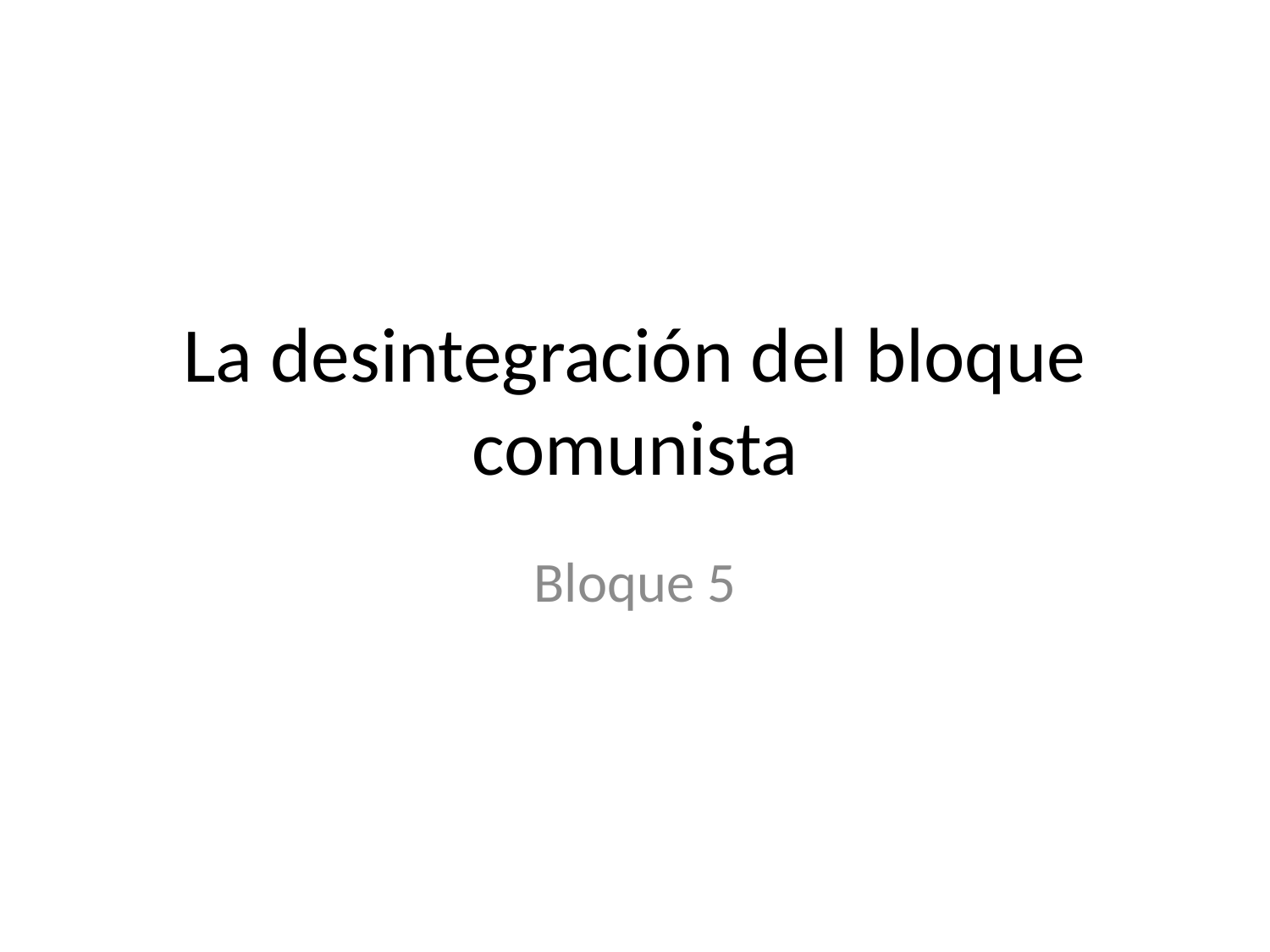

# La desintegración del bloque comunista
Bloque 5